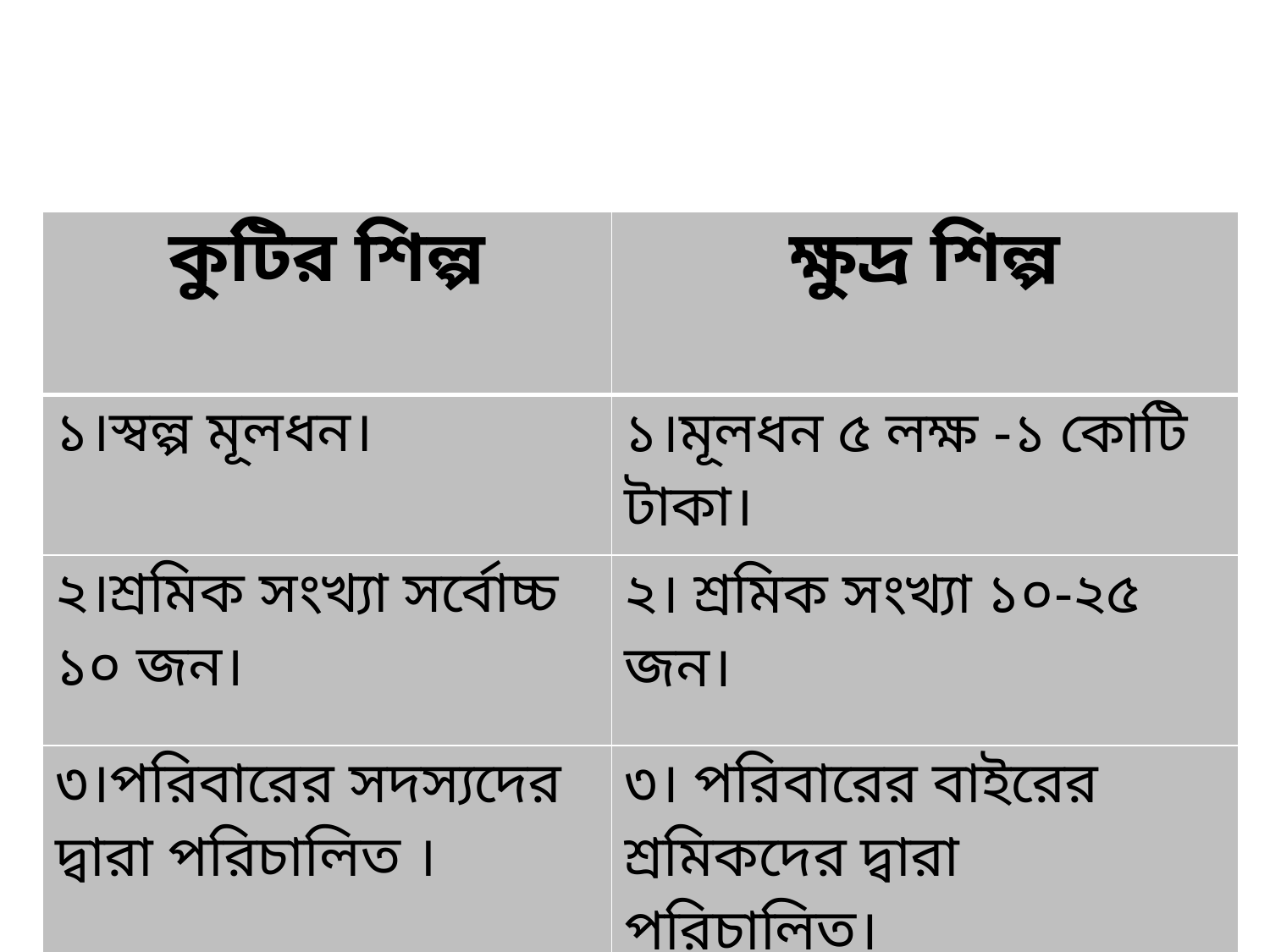

| কুটির শিল্প | ক্ষুদ্র শিল্প |
| --- | --- |
| ১।স্বল্প মূলধন। | ১।মূলধন ৫ লক্ষ -১ কোটি টাকা। |
| ২।শ্রমিক সংখ্যা সর্বোচ্চ ১০ জন। | ২। শ্রমিক সংখ্যা ১০-২৫ জন। |
| ৩।পরিবারের সদস্যদের দ্বারা পরিচালিত । | ৩। পরিবারের বাইরের শ্রমিকদের দ্বারা পরিচালিত। |